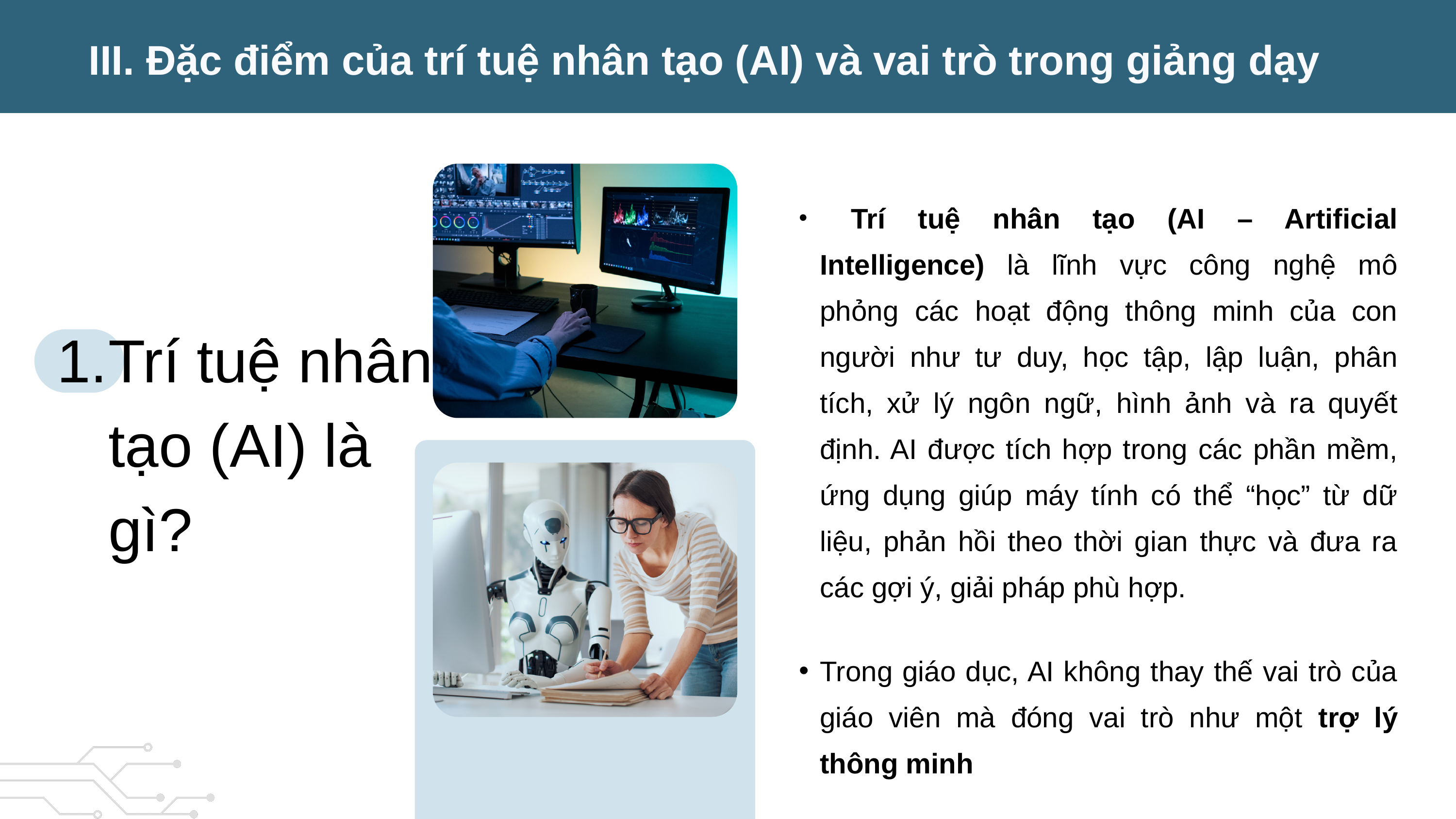

III. Đặc điểm của trí tuệ nhân tạo (AI) và vai trò trong giảng dạy

 Trí tuệ nhân tạo (AI – Artificial Intelligence) là lĩnh vực công nghệ mô phỏng các hoạt động thông minh của con người như tư duy, học tập, lập luận, phân tích, xử lý ngôn ngữ, hình ảnh và ra quyết định. AI được tích hợp trong các phần mềm, ứng dụng giúp máy tính có thể “học” từ dữ liệu, phản hồi theo thời gian thực và đưa ra các gợi ý, giải pháp phù hợp.
Trí tuệ nhân tạo (AI) là gì?

Trong giáo dục, AI không thay thế vai trò của giáo viên mà đóng vai trò như một trợ lý thông minh